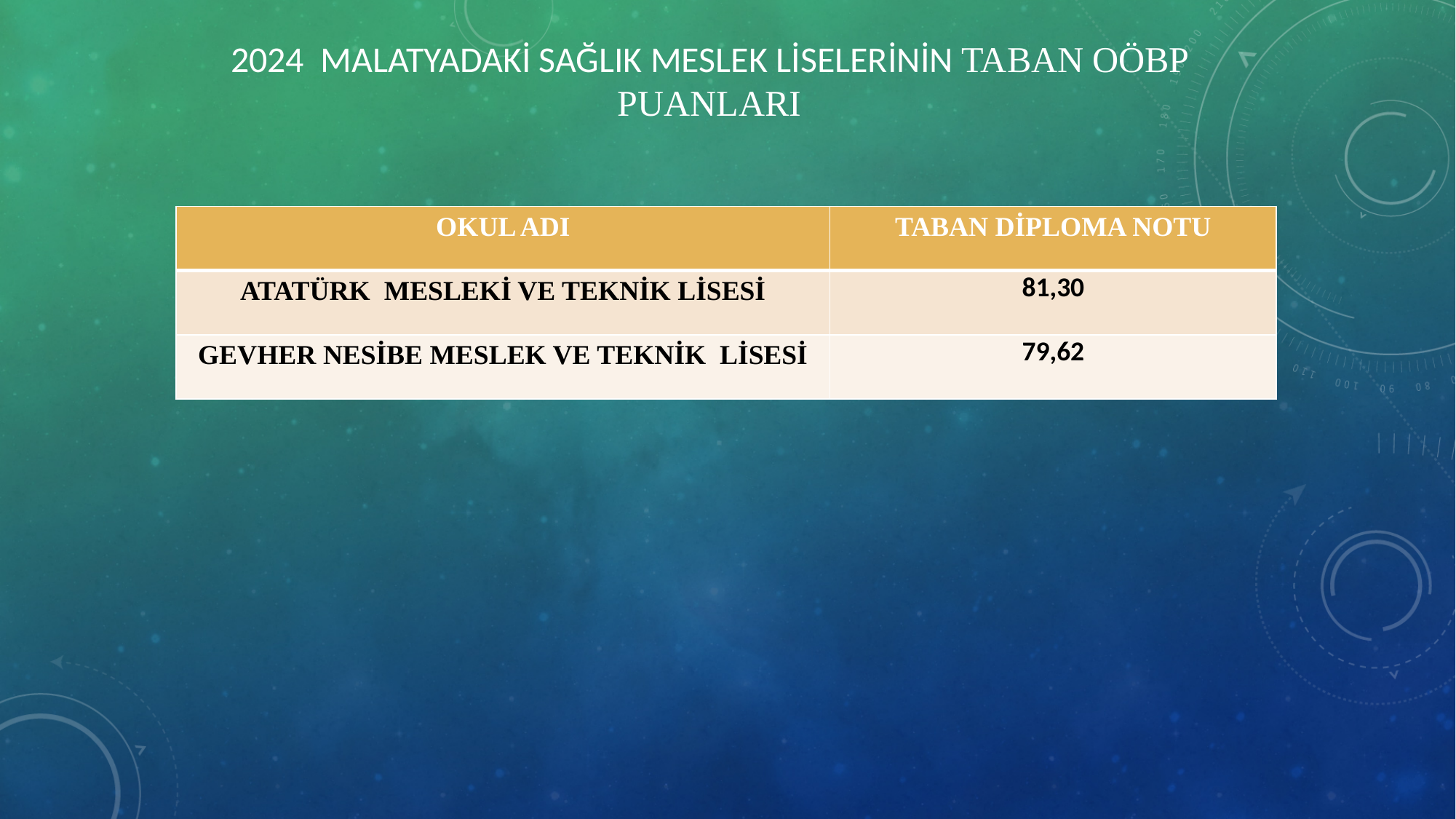

# 2024  MALATYADAKİ SAĞLIK MESLEK LİSELERİNİN TABAN OÖBP PUANLARI
| OKUL ADI | TABAN DİPLOMA NOTU |
| --- | --- |
| ATATÜRK MESLEKİ VE TEKNİK LİSESİ | 81,30 |
| GEVHER NESİBE MESLEK VE TEKNİK LİSESİ | 79,62 |